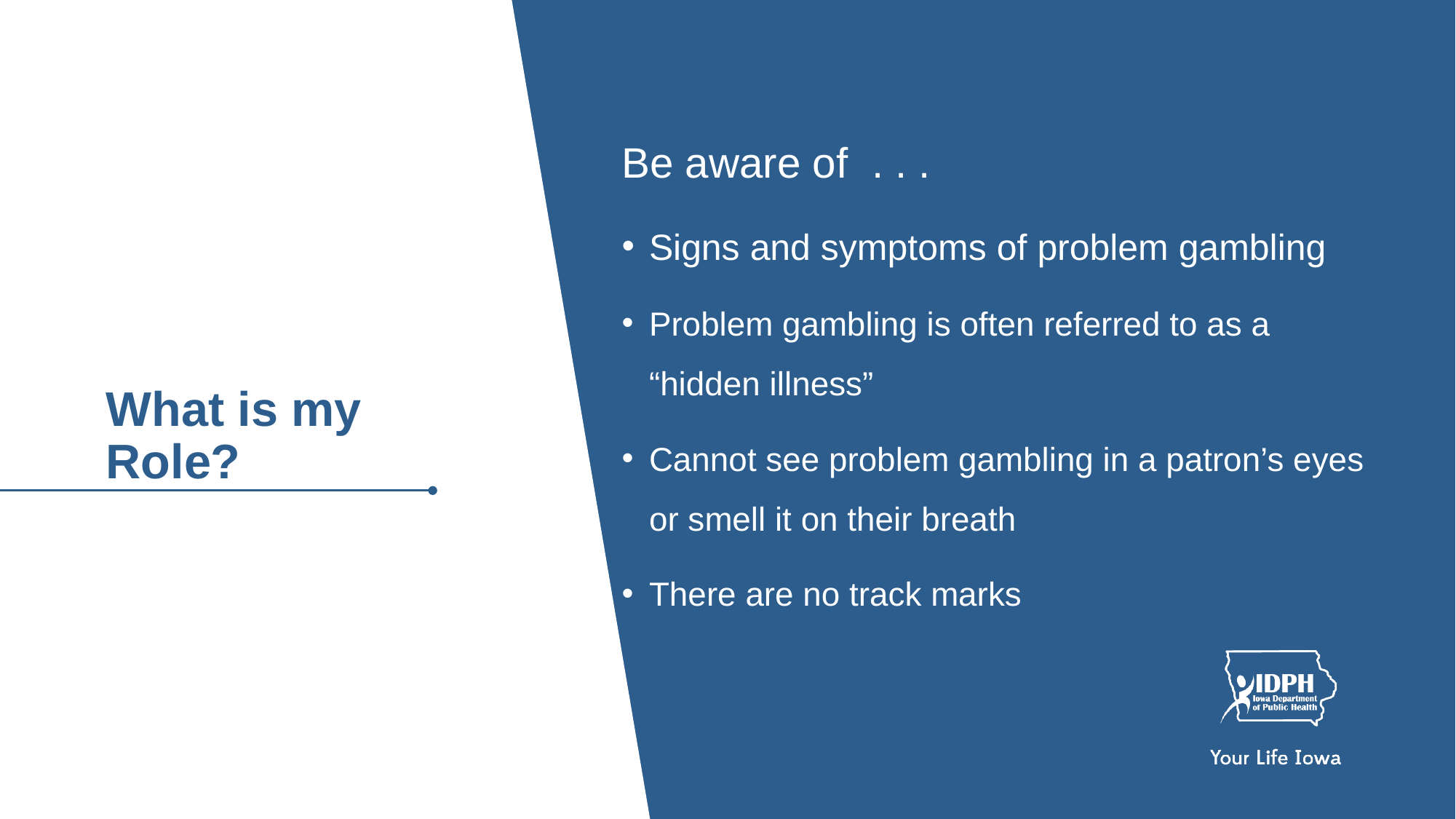

Be aware of  . . .
Signs and symptoms of problem gambling
Problem gambling is often referred to as a “hidden illness”
Cannot see problem gambling in a patron’s eyes or smell it on their breath
There are no track marks

What is my Role?